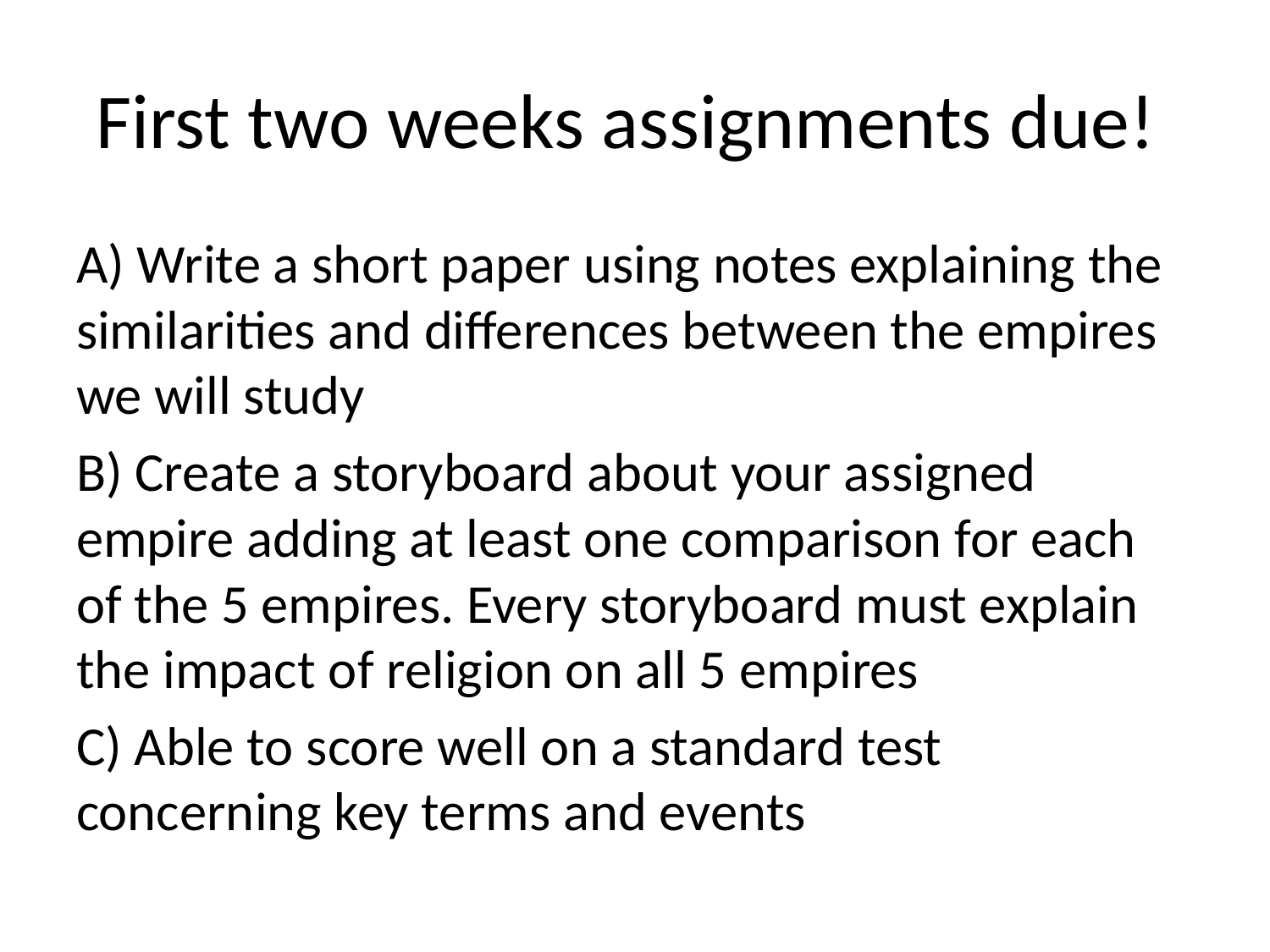

# First two weeks assignments due!
A) Write a short paper using notes explaining the similarities and differences between the empires we will study
B) Create a storyboard about your assigned empire adding at least one comparison for each of the 5 empires. Every storyboard must explain the impact of religion on all 5 empires
C) Able to score well on a standard test concerning key terms and events